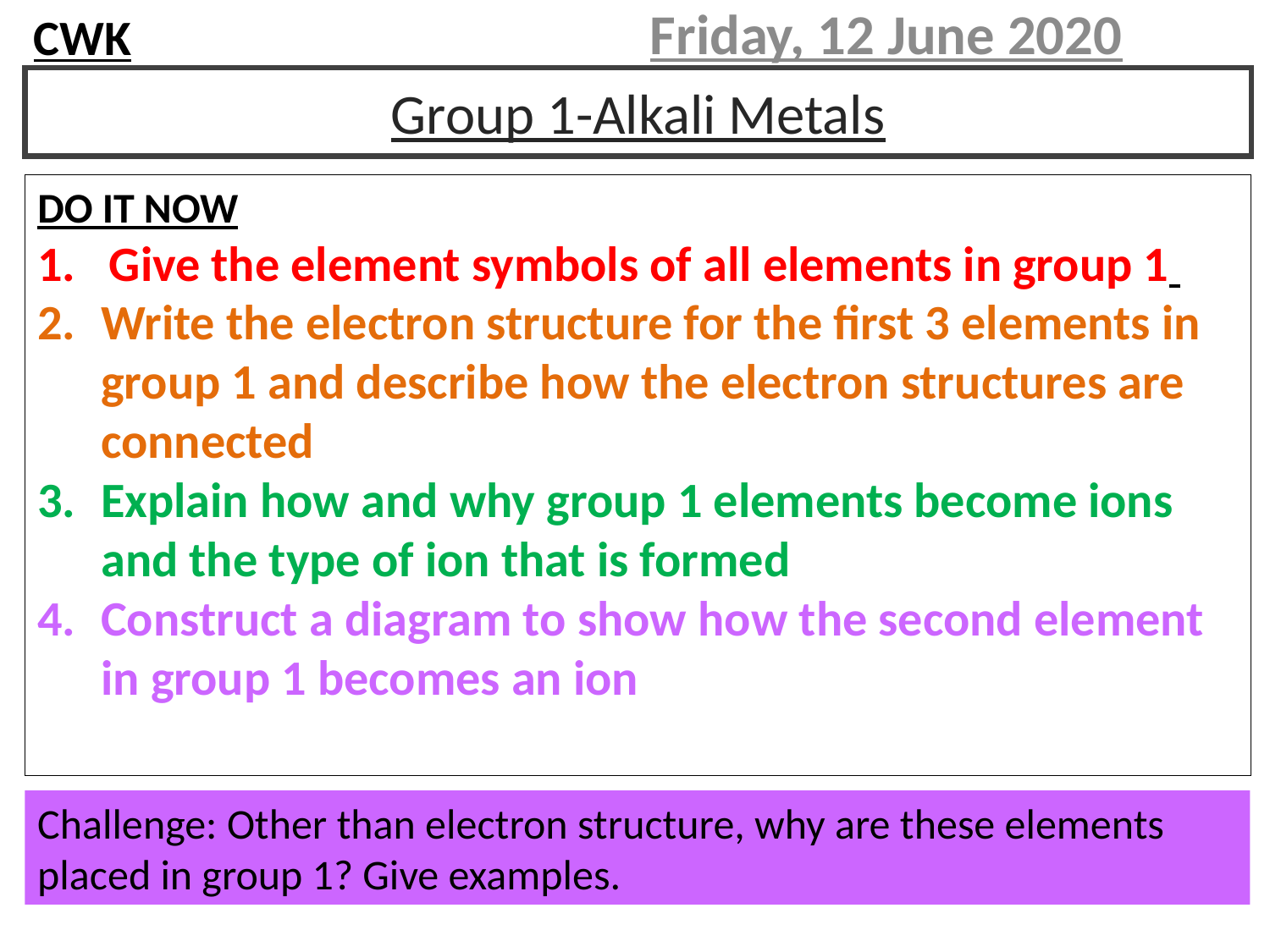

CWK
Friday, 12 June 2020
# Group 1-Alkali Metals
DO IT NOW
Give the element symbols of all elements in group 1
Write the electron structure for the first 3 elements in group 1 and describe how the electron structures are connected
Explain how and why group 1 elements become ions and the type of ion that is formed
Construct a diagram to show how the second element in group 1 becomes an ion
Challenge: Other than electron structure, why are these elements placed in group 1? Give examples.